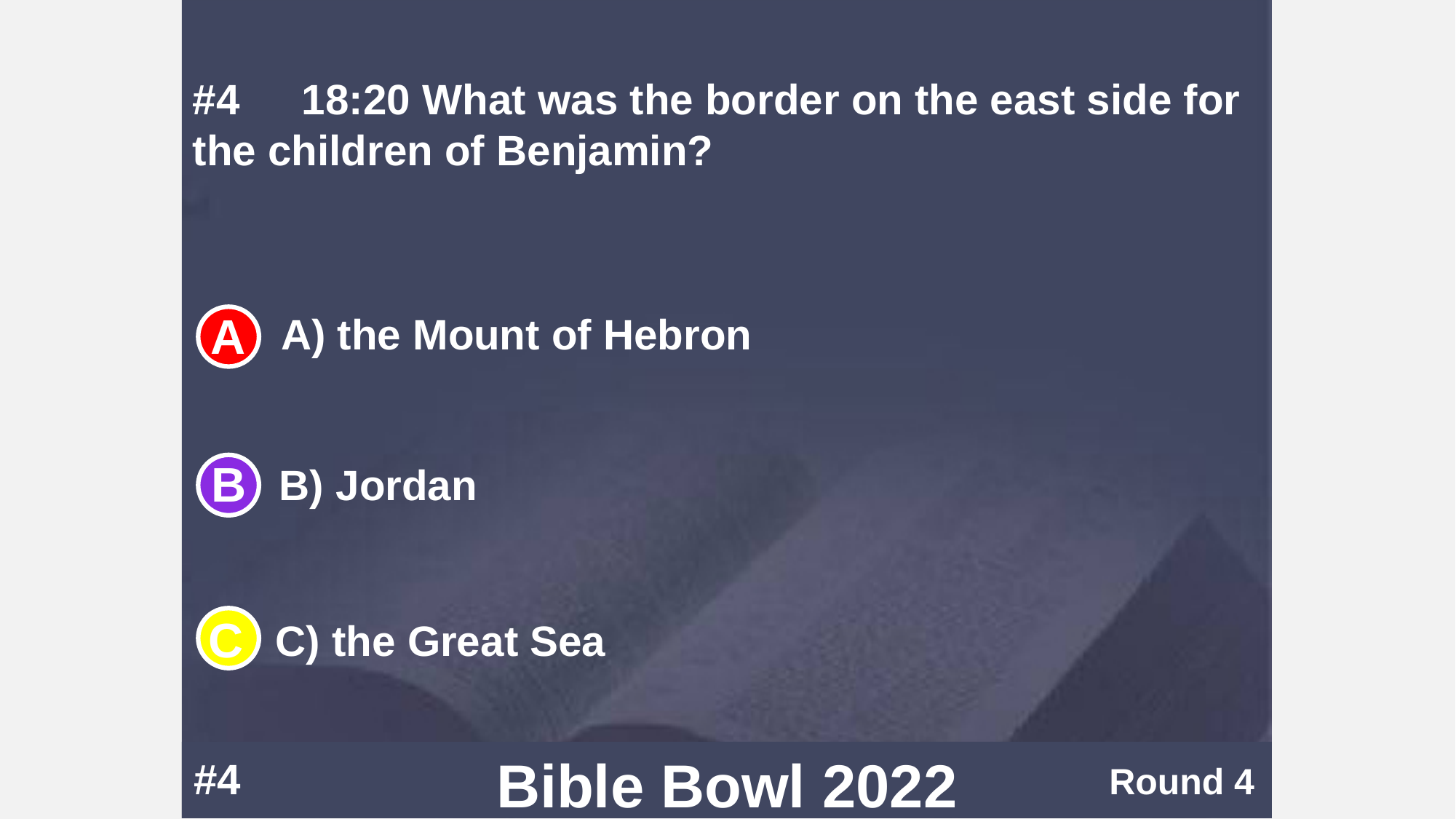

#4	18:20	 What was the border on the east side for the children of Benjamin?
A) the Mount of Hebron
B) Jordan
C) the Great Sea
#4